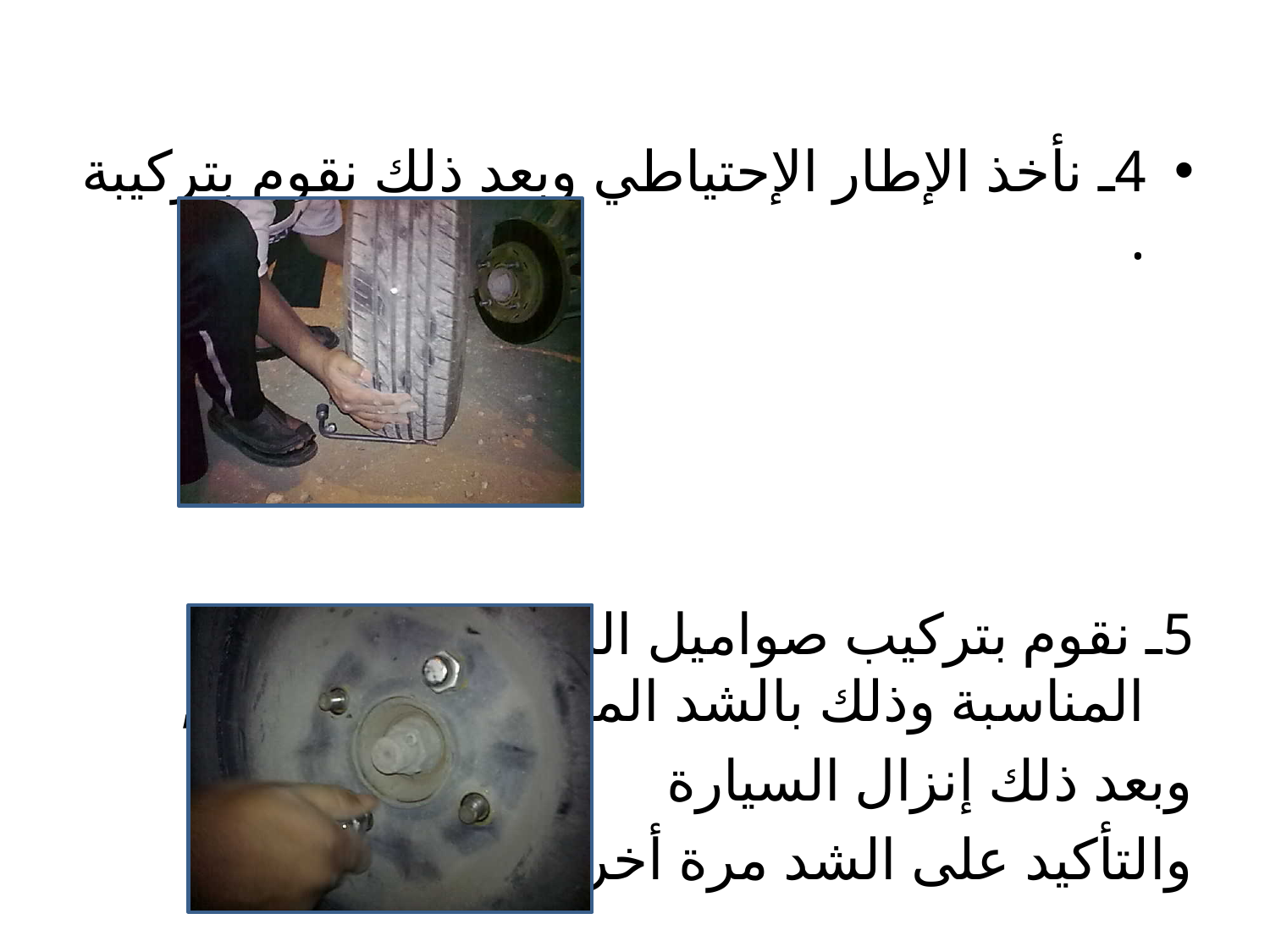

4ـ نأخذ الإطار الإحتياطي وبعد ذلك نقوم بتركيبة .

5ـ نقوم بتركيب صواميل الربط بالطريقة المناسبة وذلك بالشد المتقابل والمتساوي ,
وبعد ذلك إنزال السيارة
والتأكيد على الشد مرة أخرى .